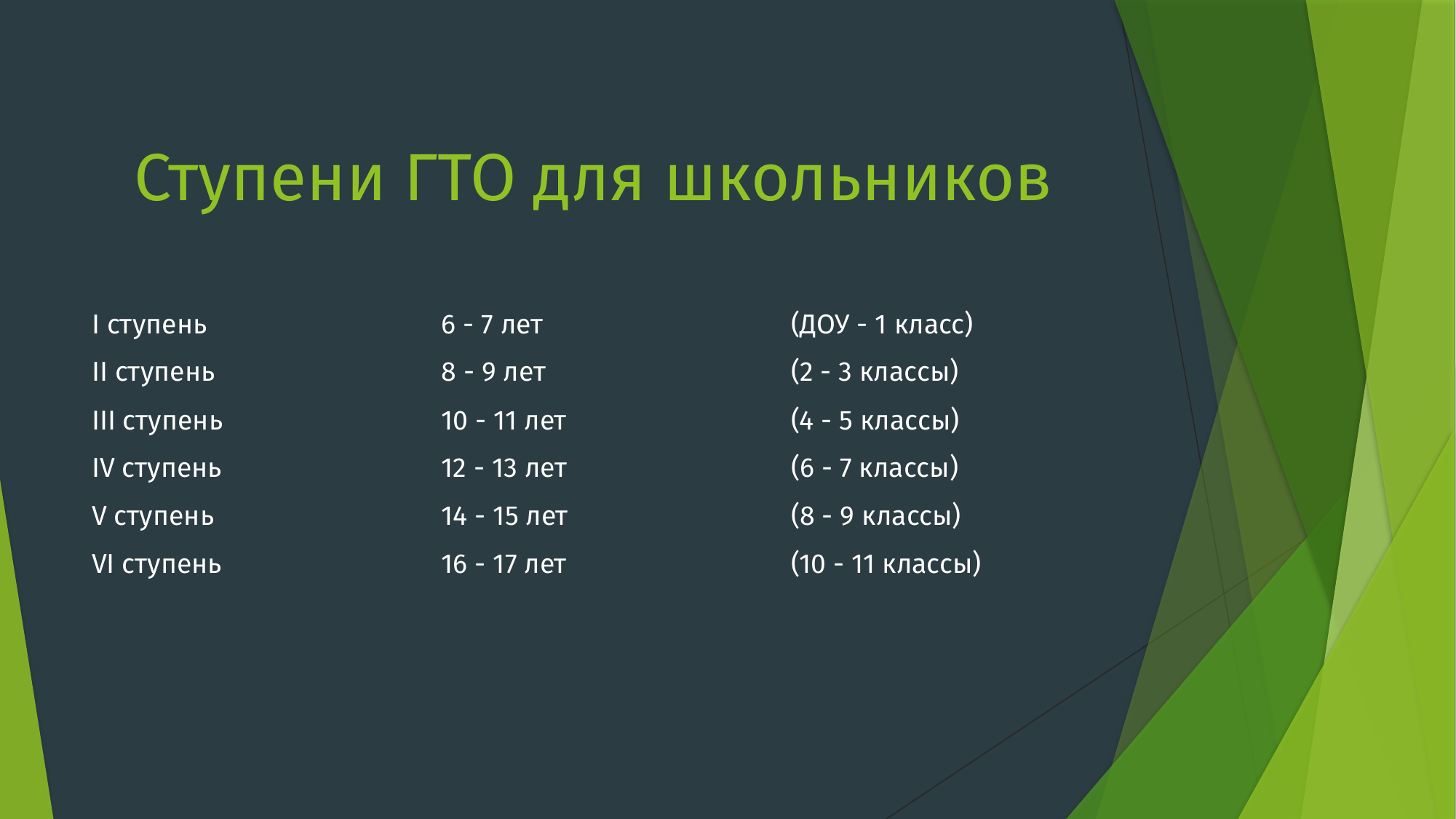

# Ступени ГТО для школьников
I ступень
II ступень
III ступень
IV ступень
V ступень
VI ступень
6 - 7 лет
8 - 9 лет
10 - 11 лет
12 - 13 лет
14 - 15 лет
16 - 17 лет
(ДОУ - 1 класс)
(2 - 3 классы)
(4 - 5 классы)
(6 - 7 классы)
(8 - 9 классы)
(10 - 11 классы)